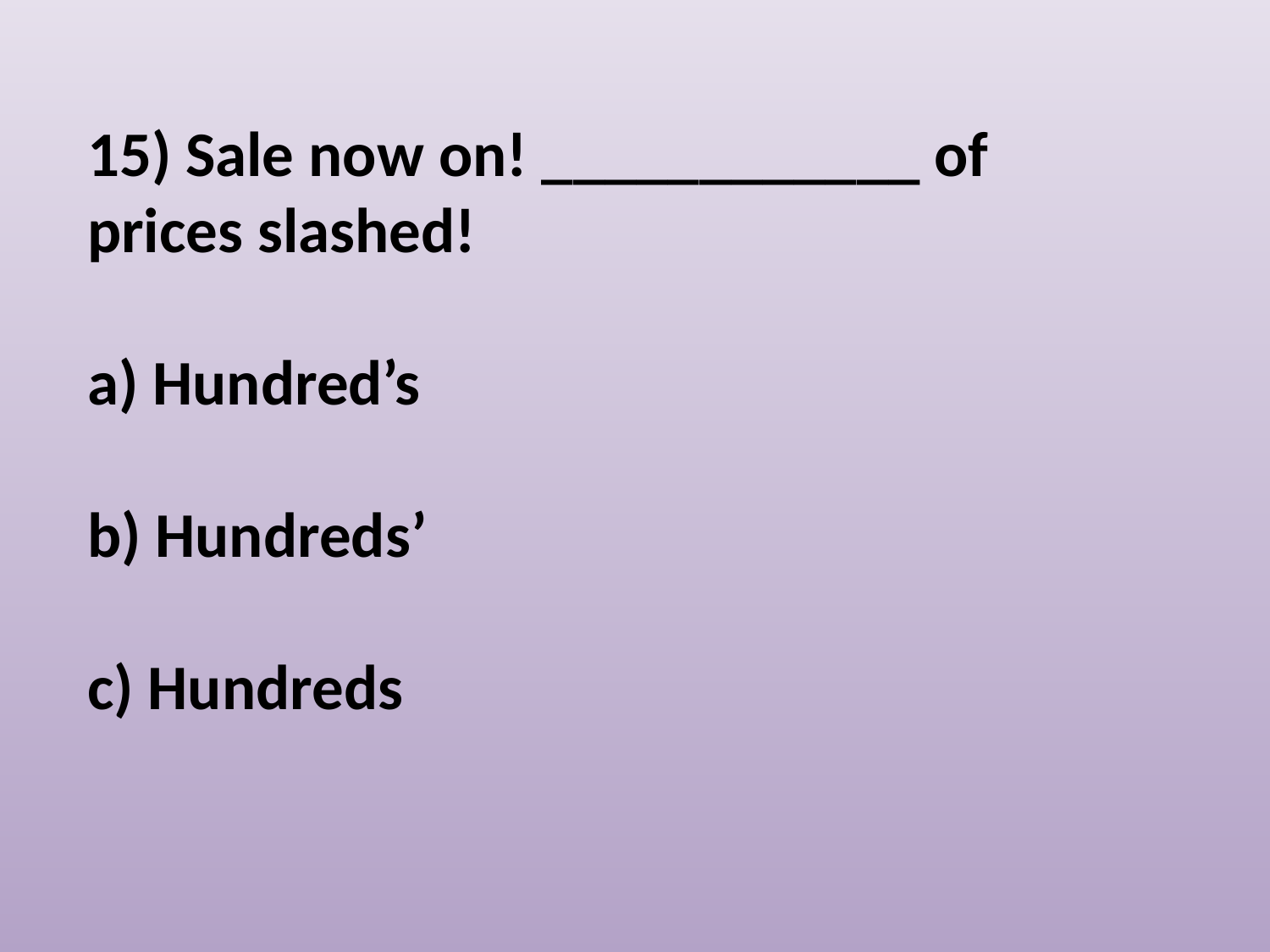

15) Sale now on! ____________ of prices slashed!

 Hundred’s

b) Hundreds’

c) Hundreds